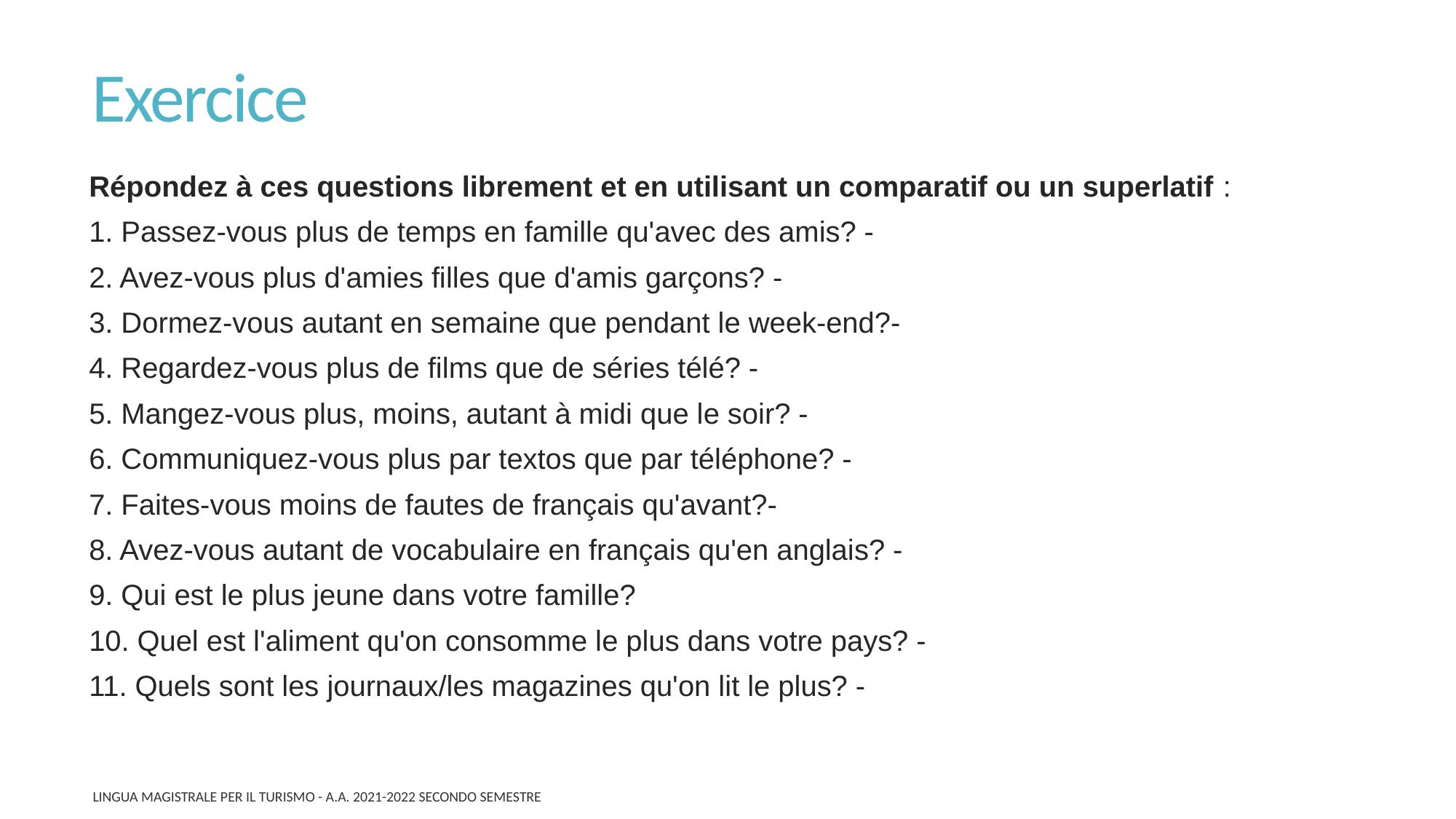

# Exercice
Répondez à ces questions librement et en utilisant un comparatif ou un superlatif :
1. Passez-vous plus de temps en famille qu'avec des amis? -
2. Avez-vous plus d'amies filles que d'amis garçons? -
3. Dormez-vous autant en semaine que pendant le week-end?-
4. Regardez-vous plus de films que de séries télé? -
5. Mangez-vous plus, moins, autant à midi que le soir? -
6. Communiquez-vous plus par textos que par téléphone? -
7. Faites-vous moins de fautes de français qu'avant?-
8. Avez-vous autant de vocabulaire en français qu'en anglais? -
9. Qui est le plus jeune dans votre famille?
10. Quel est l'aliment qu'on consomme le plus dans votre pays? -
11. Quels sont les journaux/les magazines qu'on lit le plus? -
Lingua magistrale per il Turismo - a.a. 2021-2022 Secondo semestre